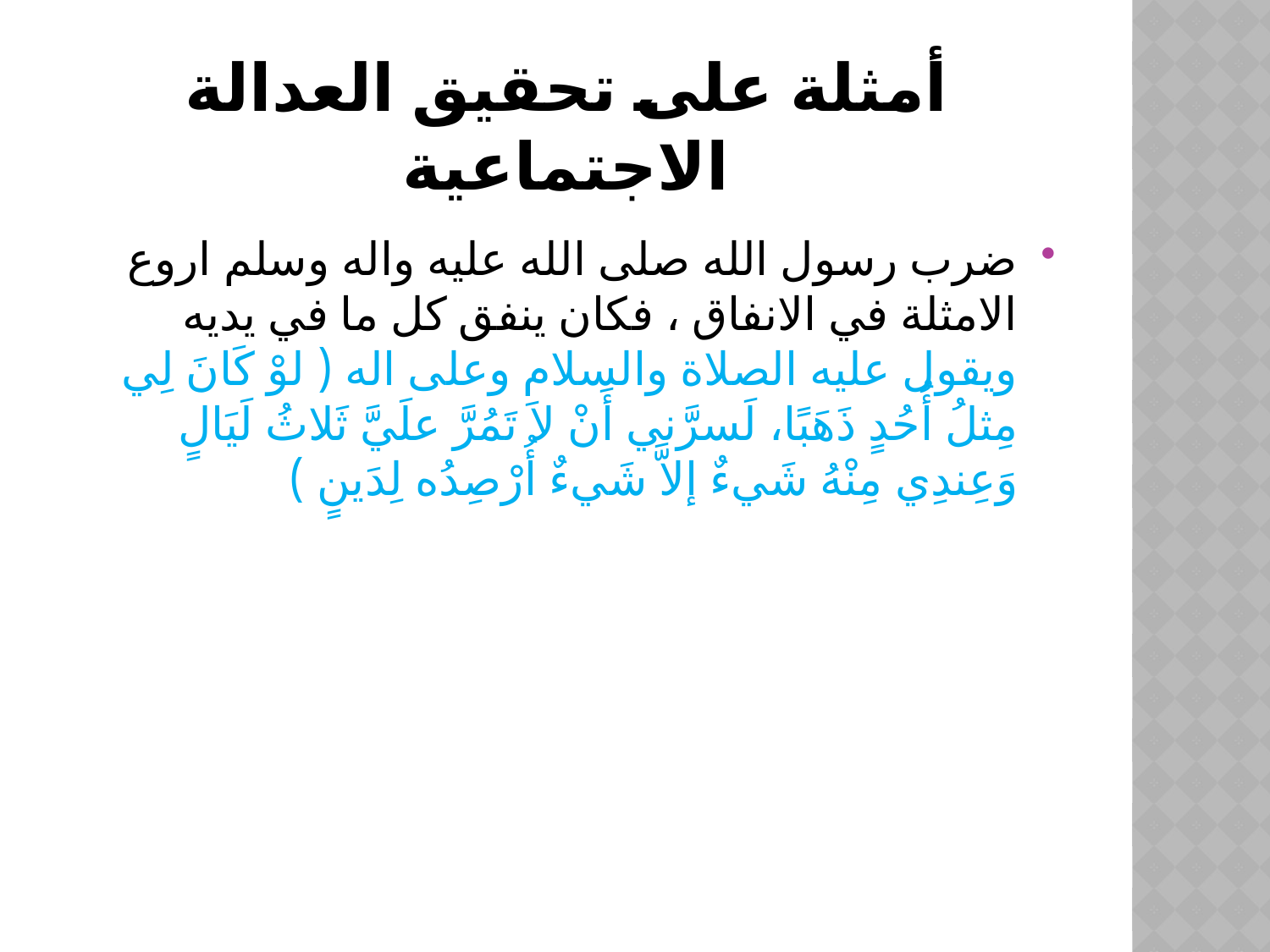

# أمثلة على تحقيق العدالة الاجتماعية
ضرب رسول الله صلى الله عليه واله وسلم اروع الامثلة في الانفاق ، فكان ينفق كل ما في يديه ويقول عليه الصلاة والسلام وعلى اله ( لوْ كَانَ لِي مِثلُ أُحُدٍ ذَهَبًا، لَسرَّني أَنْ لاَ تَمُرَّ علَيَّ ثَلاثُ لَيَالٍ وَعِندِي مِنْهُ شَيءٌ إلاَّ شَيءٌ أُرْصِدُه لِدَينٍ )